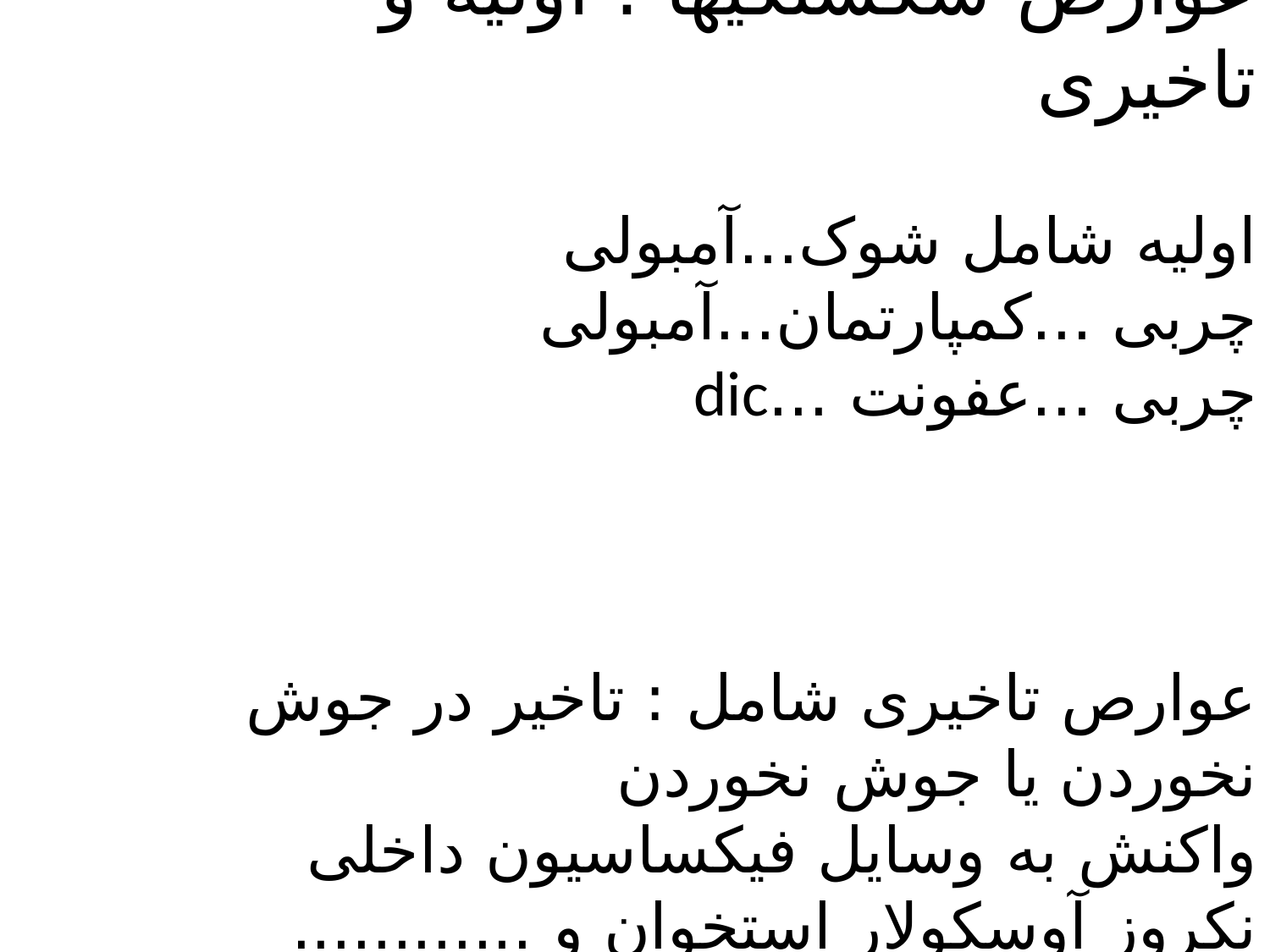

# عوارض شکستگیها : اولیه و تاخیری اولیه شامل شوک...آمبولی چربی ...کمپارتمان...آمبولی چربی ...عفونت ...dic عوارص تاخیری شامل : تاخیر در جوش نخوردن یا جوش نخوردن واکنش به وسایل فیکساسیون داخلی نکروز آوسکولار استخوان و ............